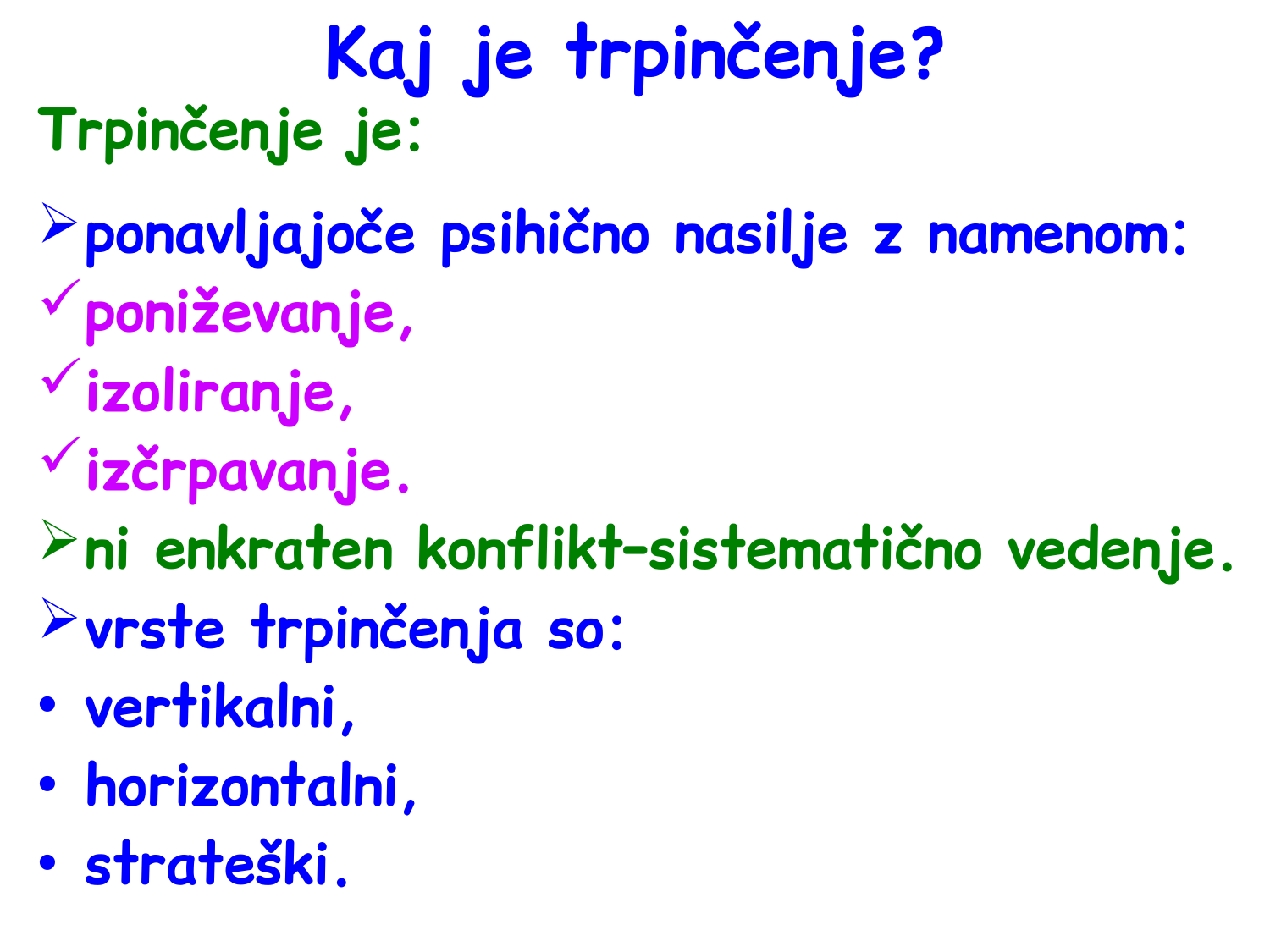

# Kaj je trpinčenje?
Trpinčenje je:

ponavljajoče psihično nasilje z namenom:
poniževanje,
izoliranje,
izčrpavanje.
ni enkraten konflikt–sistematično vedenje.
vrste trpinčenja so:
vertikalni,
horizontalni,
strateški.